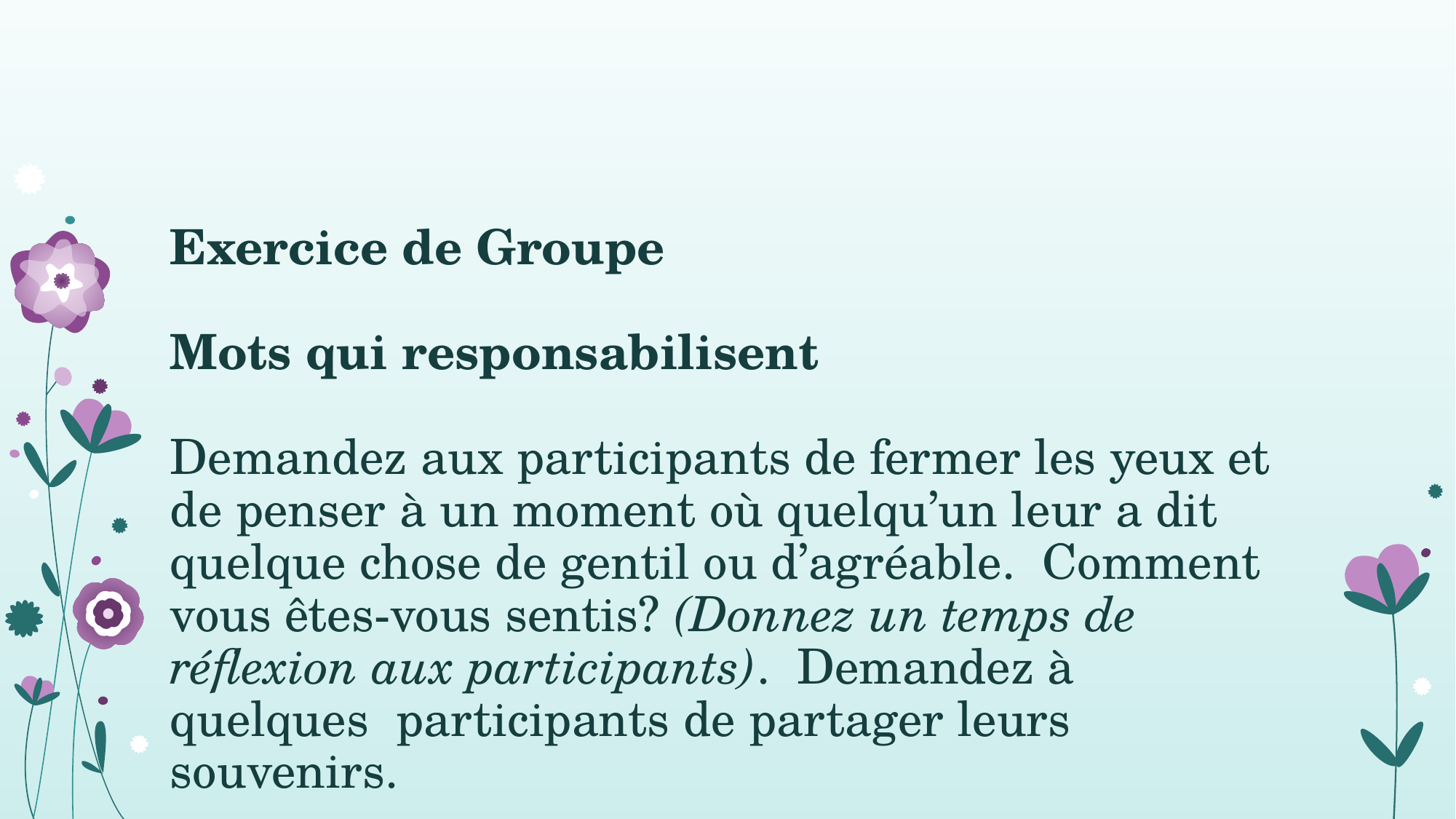

# Exercice de Groupe   Mots qui responsabilisent   Demandez aux participants de fermer les yeux et de penser à un moment où quelqu’un leur a dit quelque chose de gentil ou d’agréable.  Comment vous êtes-vous sentis? (Donnez un temps de réflexion aux participants).  Demandez à quelques  participants de partager leurs  souvenirs.